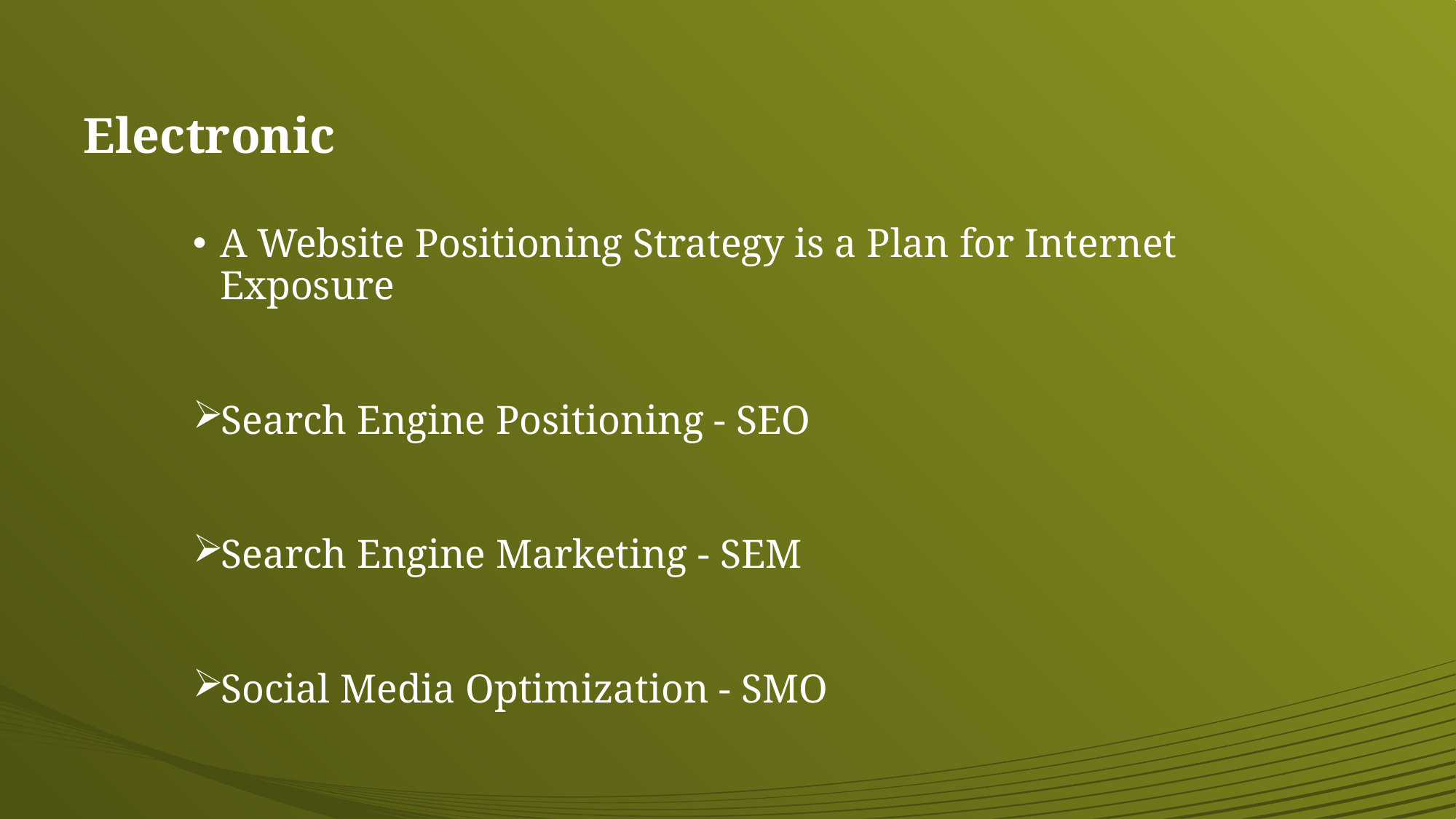

# Electronic
A Website Positioning Strategy is a Plan for Internet Exposure

Search Engine Positioning - SEO

Search Engine Marketing - SEM

Social Media Optimization - SMO